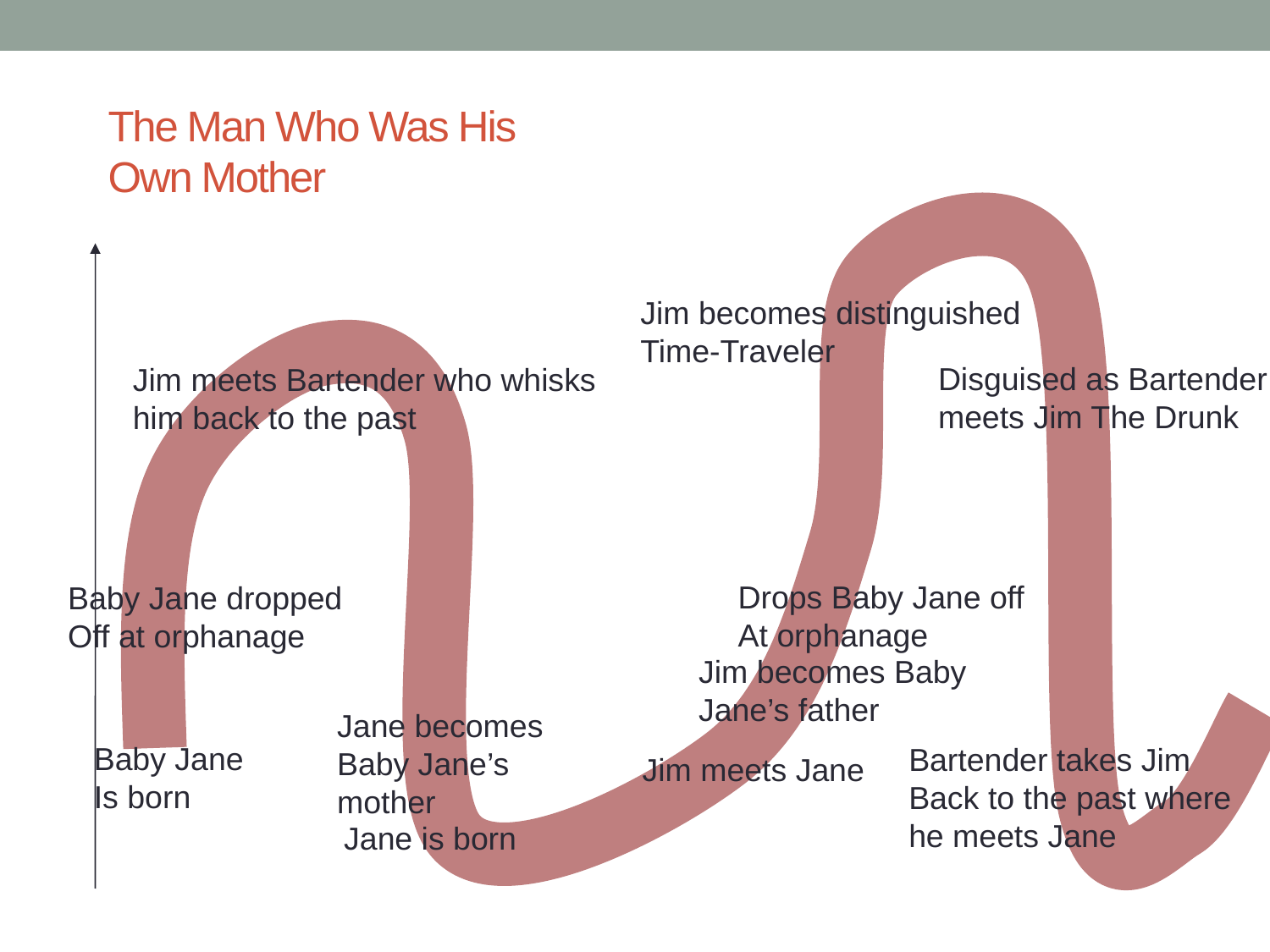

# The Man Who Was His Own Mother

Jim becomes distinguished
Time-Traveler
Disguised as Bartender
meets Jim The Drunk
Jim meets Bartender who whisks
him back to the past
Drops Baby Jane off
At orphanage
Baby Jane dropped
Off at orphanage
Jim becomes Baby
Jane’s father
Jane becomes
Baby Jane’s
mother
Baby Jane
Is born
Bartender takes Jim
Back to the past where
he meets Jane
Jim meets Jane
Jane is born